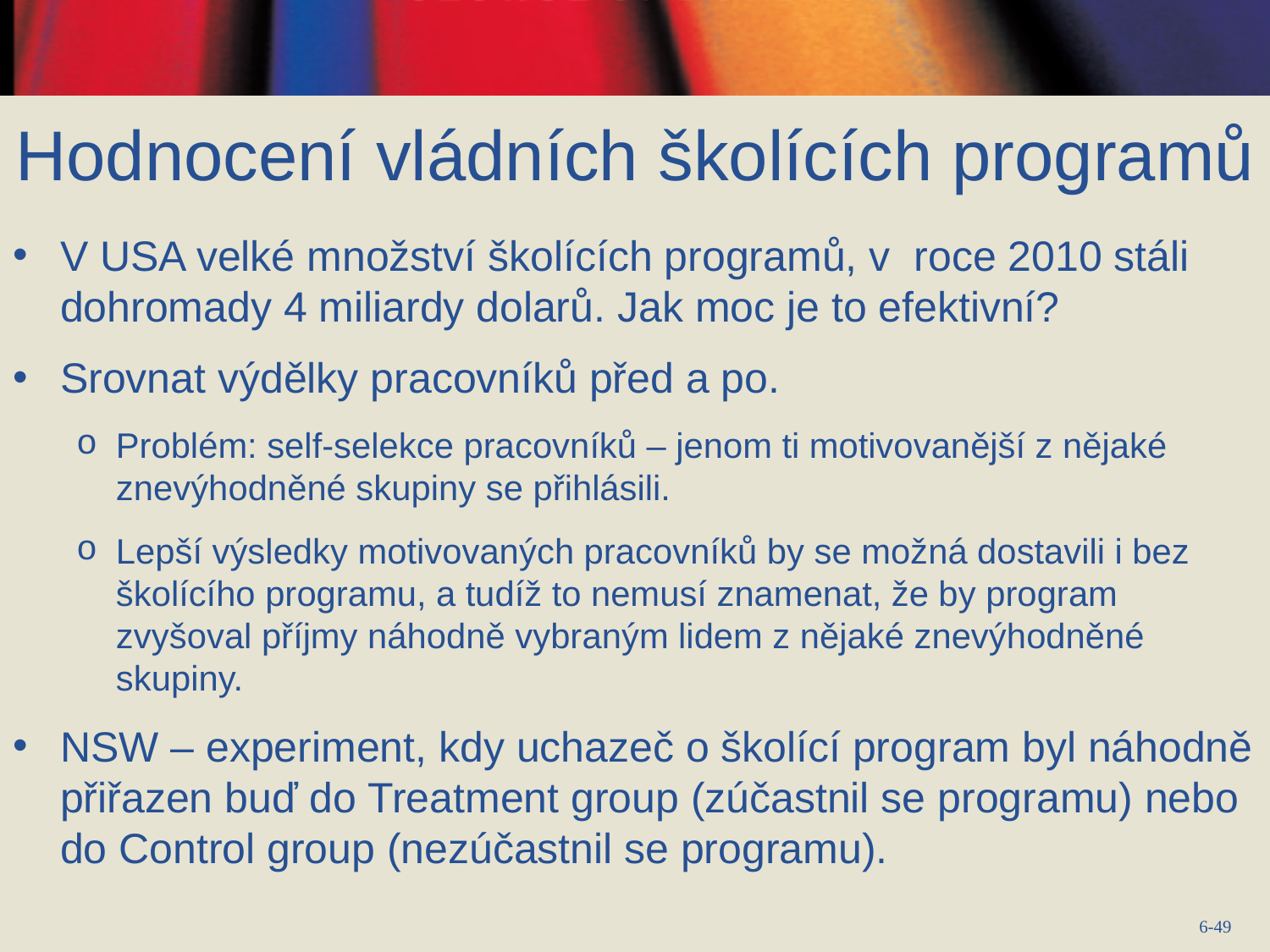

# Hodnocení vládních školících programů
V USA velké množství školících programů, v  roce 2010 stáli dohromady 4 miliardy dolarů. Jak moc je to efektivní?
Srovnat výdělky pracovníků před a po.
Problém: self-selekce pracovníků – jenom ti motivovanější z nějaké znevýhodněné skupiny se přihlásili.
Lepší výsledky motivovaných pracovníků by se možná dostavili i bez školícího programu, a tudíž to nemusí znamenat, že by program zvyšoval příjmy náhodně vybraným lidem z nějaké znevýhodněné skupiny.
NSW – experiment, kdy uchazeč o školící program byl náhodně přiřazen buď do Treatment group (zúčastnil se programu) nebo do Control group (nezúčastnil se programu).